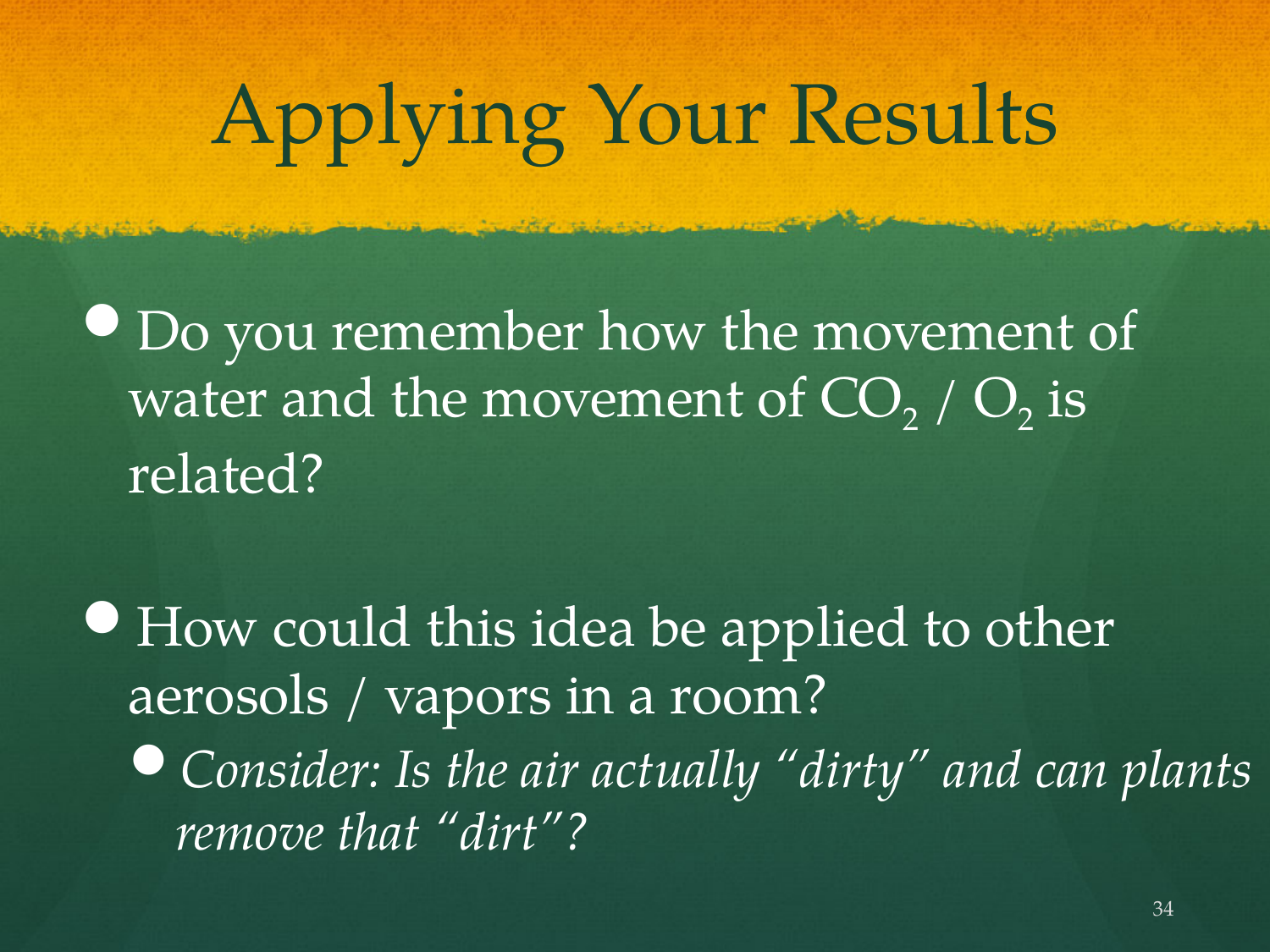

# Applying Your Results
Do you remember how the movement of water and the movement of CO2 / O2 is related?

How could this idea be applied to other aerosols / vapors in a room?
Consider: Is the air actually “dirty” and can plants remove that “dirt”?

34